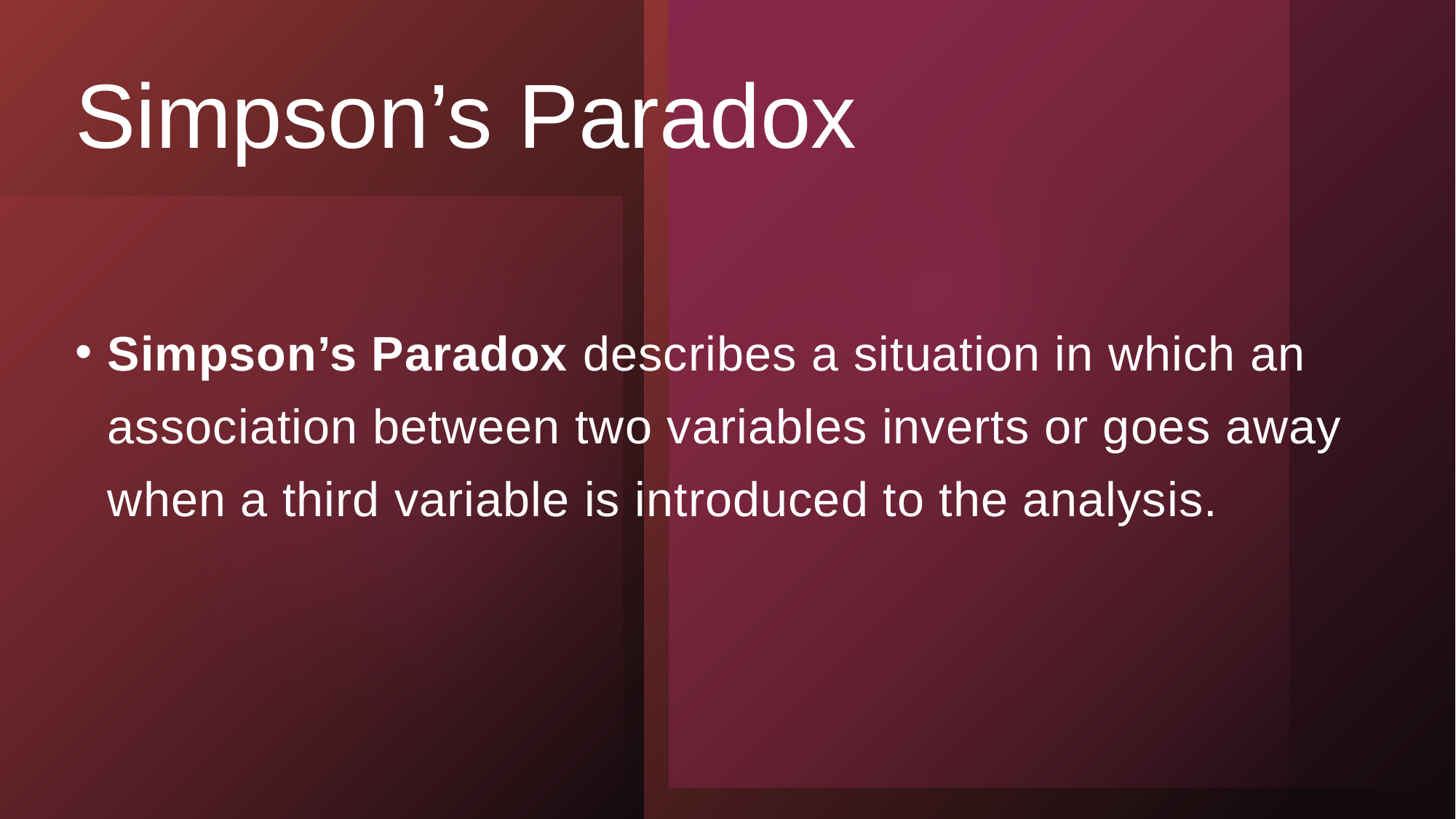

# Simpson’s Paradox
Simpson’s Paradox describes a situation in which an association between two variables inverts or goes away when a third variable is introduced to the analysis.